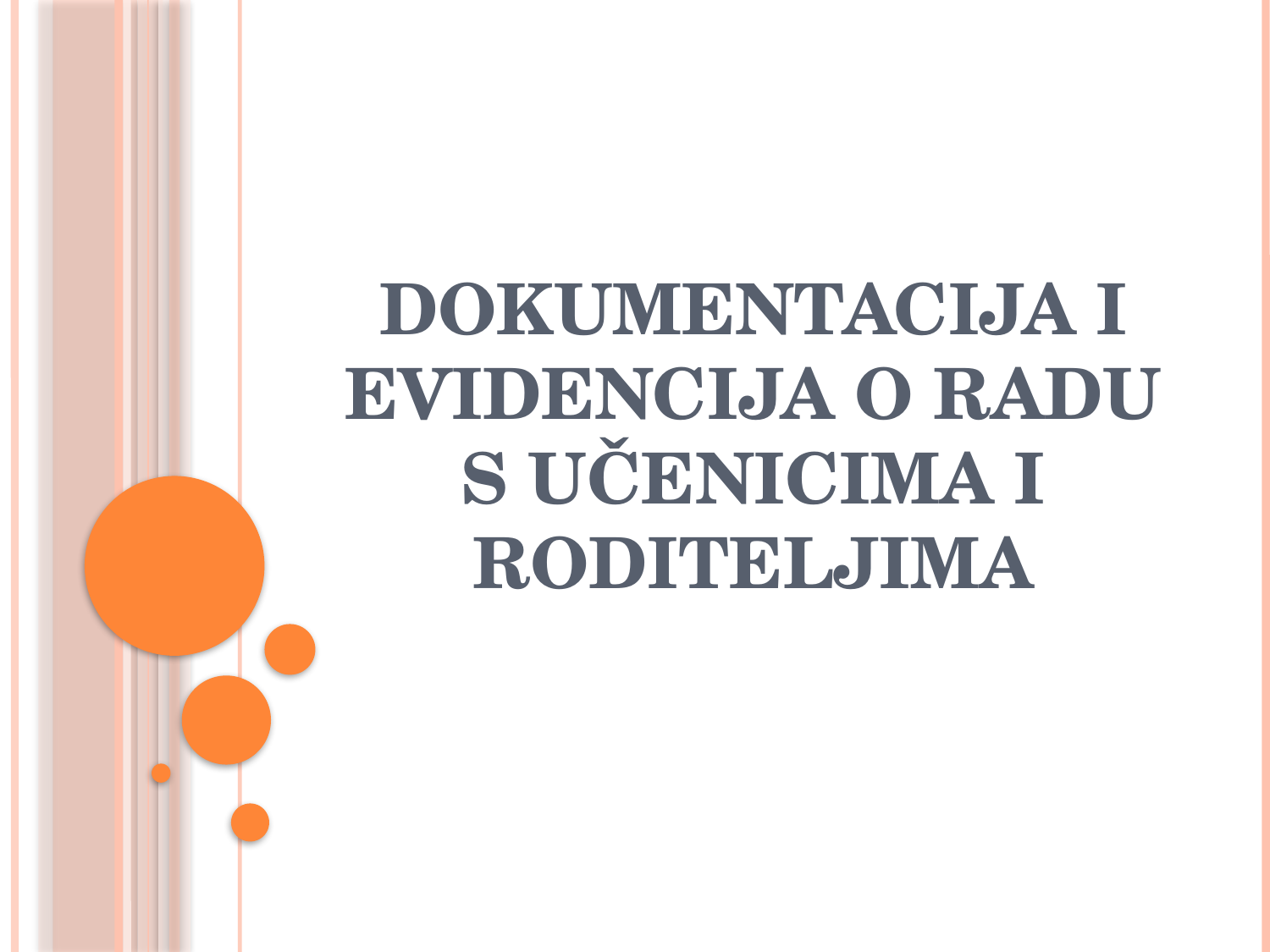

# Dokumentacija i evidencija o radu s učenicima i roditeljima